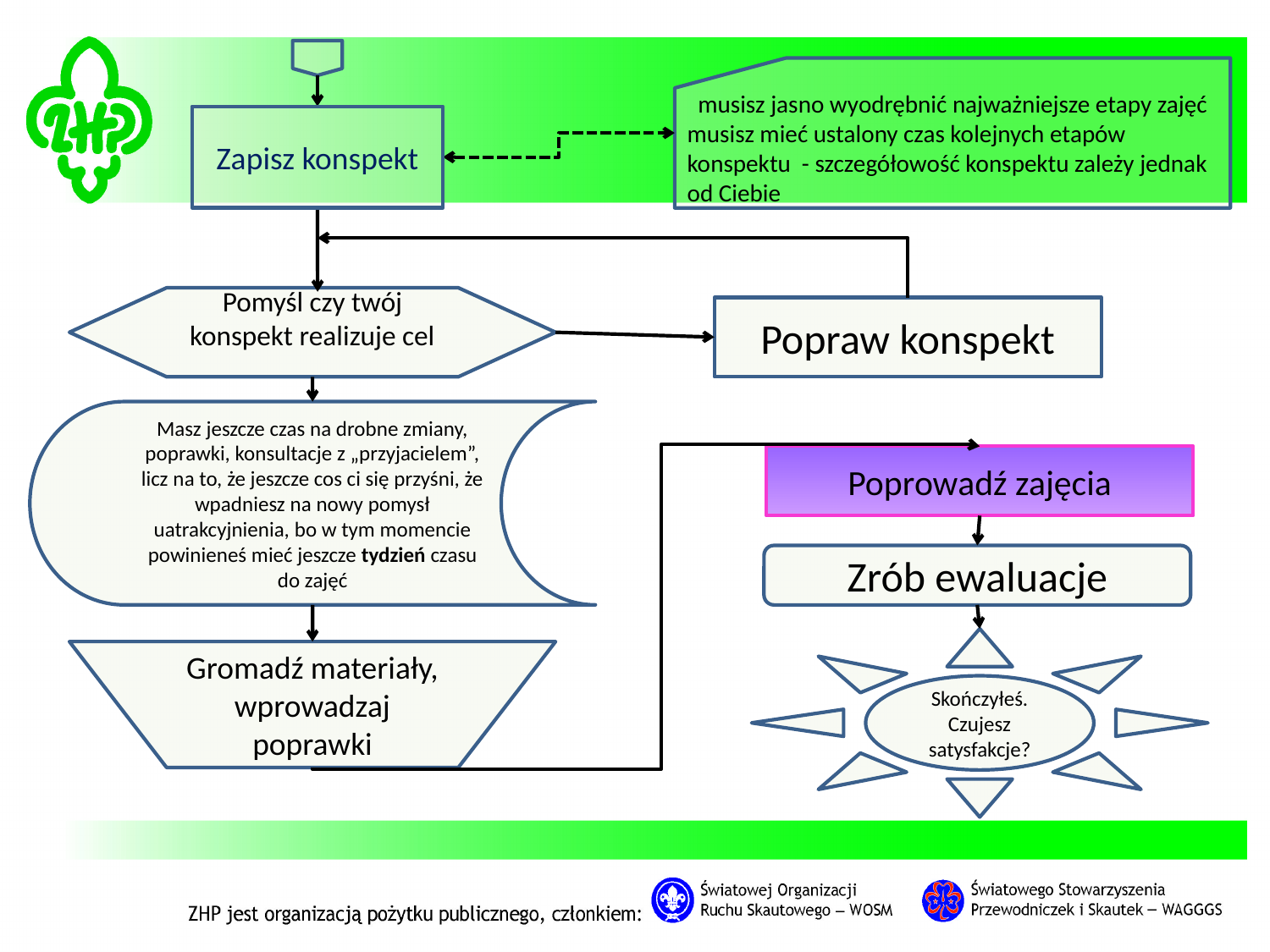

musisz jasno wyodrębnić najważniejsze etapy zajęć
musisz mieć ustalony czas kolejnych etapów konspektu  - szczegółowość konspektu zależy jednak od Ciebie
Zapisz konspekt
Pomyśl czy twój konspekt realizuje cel

Popraw konspekt
Masz jeszcze czas na drobne zmiany, poprawki, konsultacje z „przyjacielem”, licz na to, że jeszcze cos ci się przyśni, że wpadniesz na nowy pomysł uatrakcyjnienia, bo w tym momencie powinieneś mieć jeszcze tydzień czasu do zajęć
Poprowadź zajęcia
Zrób ewaluacje
Skończyłeś. Czujesz satysfakcje?
Gromadź materiały, wprowadzaj poprawki